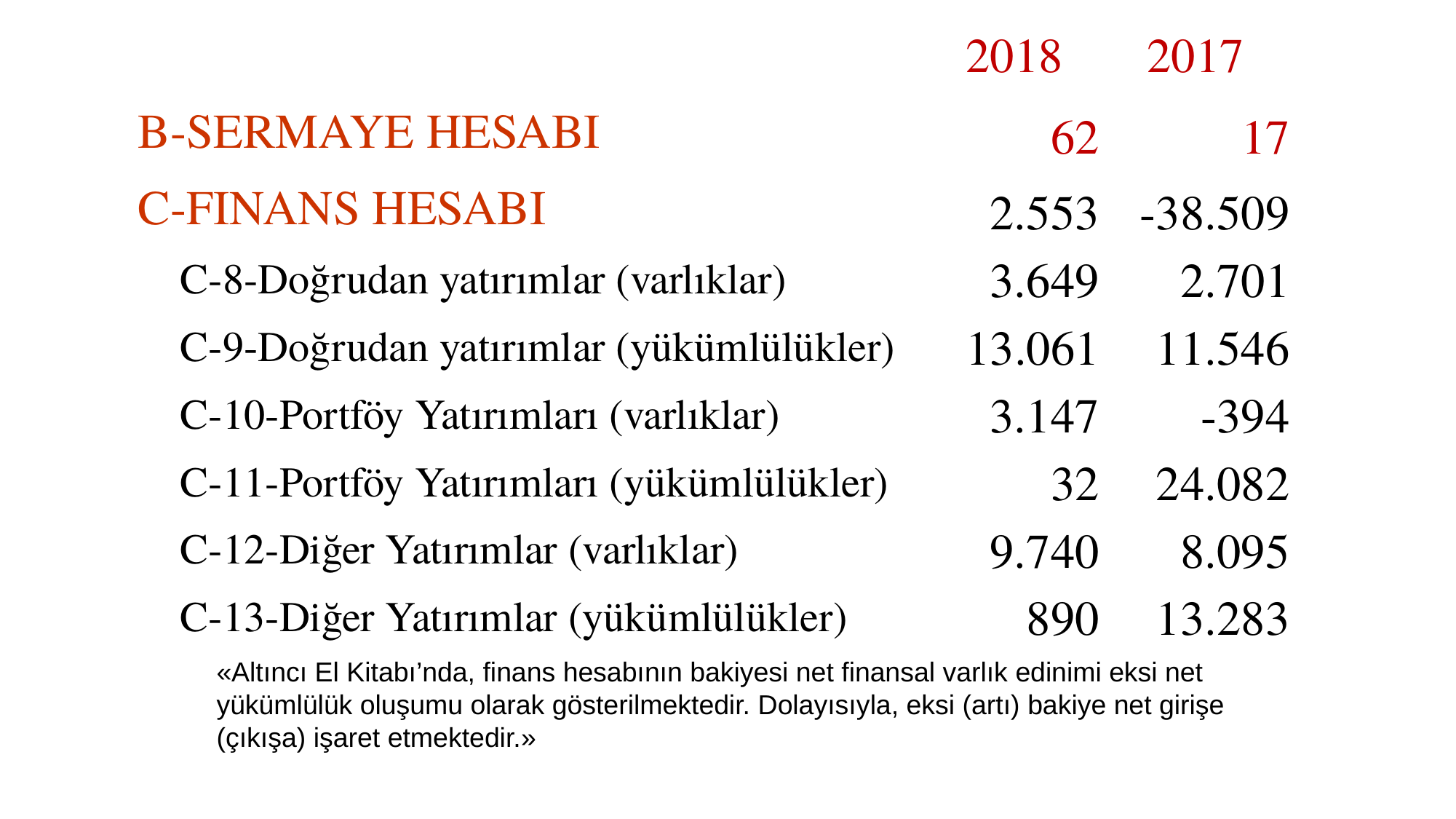

|  | 2018 | 2017 |
| --- | --- | --- |
| B-SERMAYE HESABI | 62 | 17 |
| C-FINANS HESABI | 2.553 | -38.509 |
| C-8-Doğrudan yatırımlar (varlıklar) | 3.649 | 2.701 |
| C-9-Doğrudan yatırımlar (yükümlülükler) | 13.061 | 11.546 |
| C-10-Portföy Yatırımları (varlıklar) | 3.147 | -394 |
| C-11-Portföy Yatırımları (yükümlülükler) | 32 | 24.082 |
| C-12-Diğer Yatırımlar (varlıklar) | 9.740 | 8.095 |
| C-13-Diğer Yatırımlar (yükümlülükler) | 890 | 13.283 |
«Altıncı El Kitabı’nda, finans hesabının bakiyesi net finansal varlık edinimi eksi net
yükümlülük oluşumu olarak gösterilmektedir. Dolayısıyla, eksi (artı) bakiye net girişe (çıkışa) işaret etmektedir.»